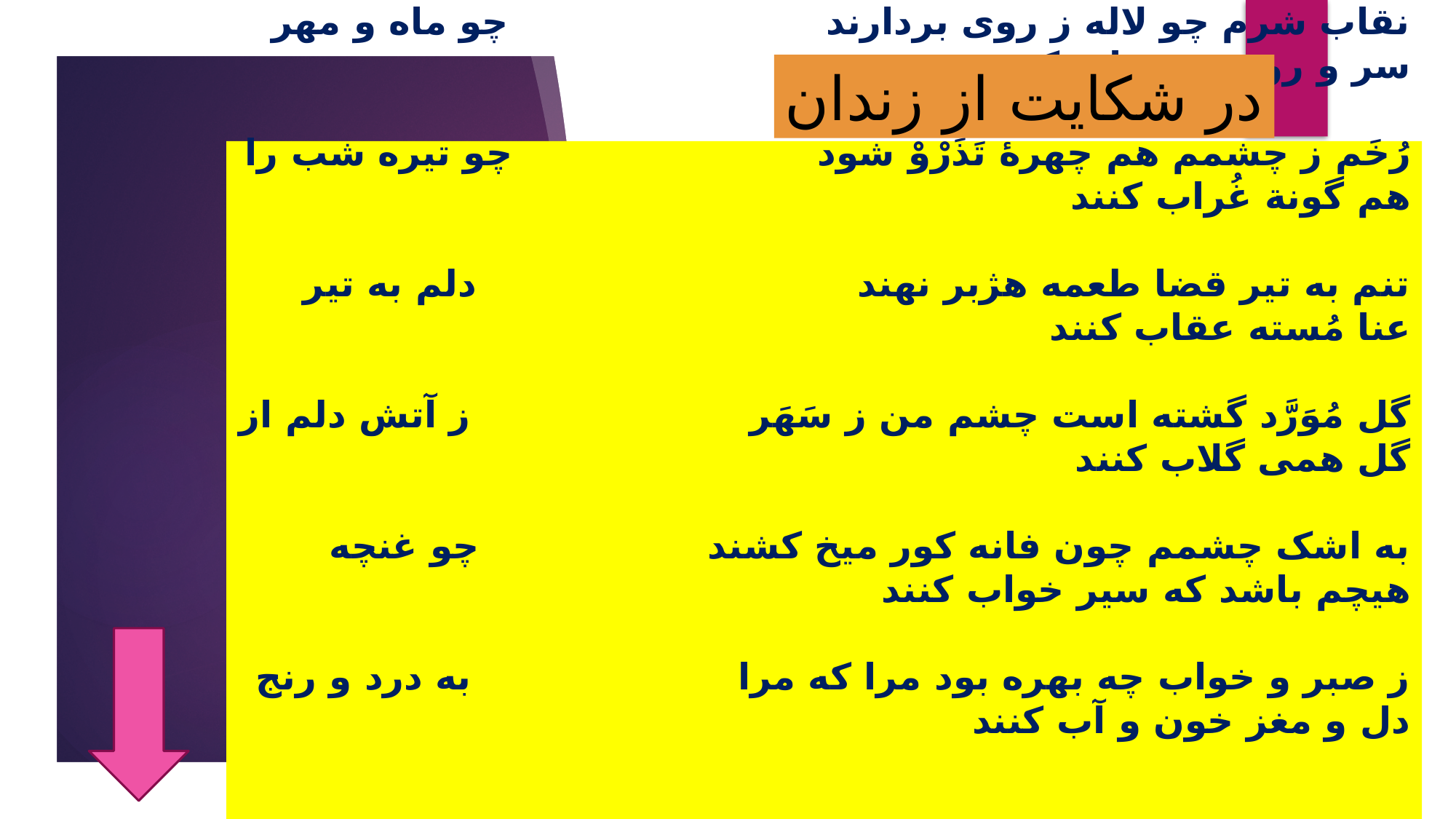

در شکایت از زندان
# چو مردمان شب دیرنده عزم خواب کنند                    همه خزانه اسرار من خراب کنند نقاب شرم چو لاله ز روی بردارند                         چو ماه و مهر سر و روی در نقاب کنند رُخَم ز چشمم هم چهرۀ تَذَرْوْ شود                        چو تیره شب را هم گونة غُراب کنند تنم به تیر قضا طعمه هژبر نهند                              دلم به تیر عنا مُسته عقاب کنند گل مُوَرَّد گشته است چشم من ز سَهَر                      ز آتش دلم از گل همی گلاب کنند به اشک چشمم چون فانه کور میخ کشند                  چو غنچه هیچم باشد که سیر خواب کنند ز صبر و خواب چه بهره بود مرا که مرا                     به درد و رنج دل و مغز خون و آب کنند